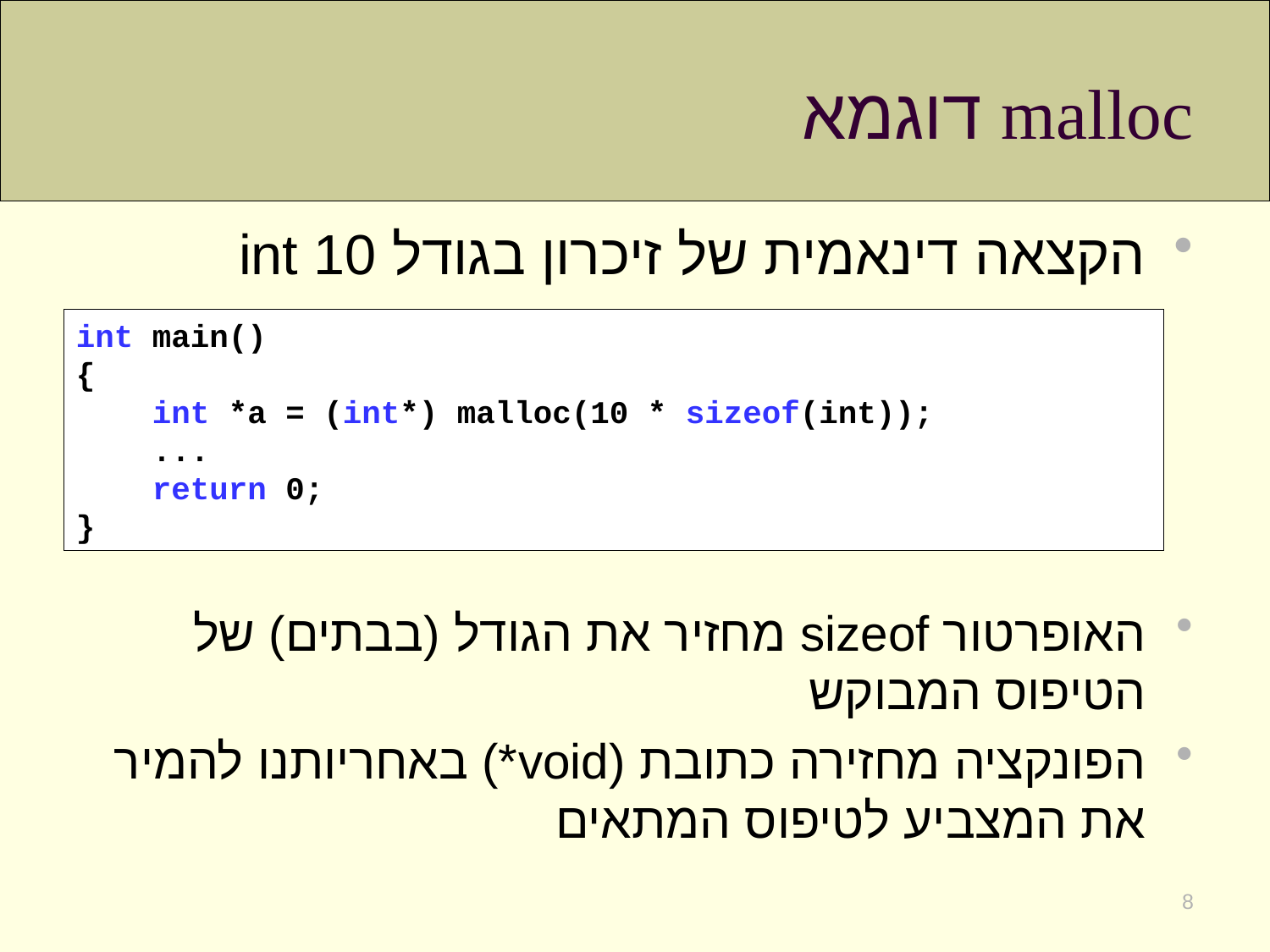

# malloc דוגמא
הקצאה דינאמית של זיכרון בגודל 10 int

האופרטור sizeof מחזיר את הגודל (בבתים) של הטיפוס המבוקש
הפונקציה מחזירה כתובת (void*) באחריותנו להמיר את המצביע לטיפוס המתאים
int main()
{
    int *a = (int*) malloc(10 * sizeof(int));
    ...
    return 0;
}
8